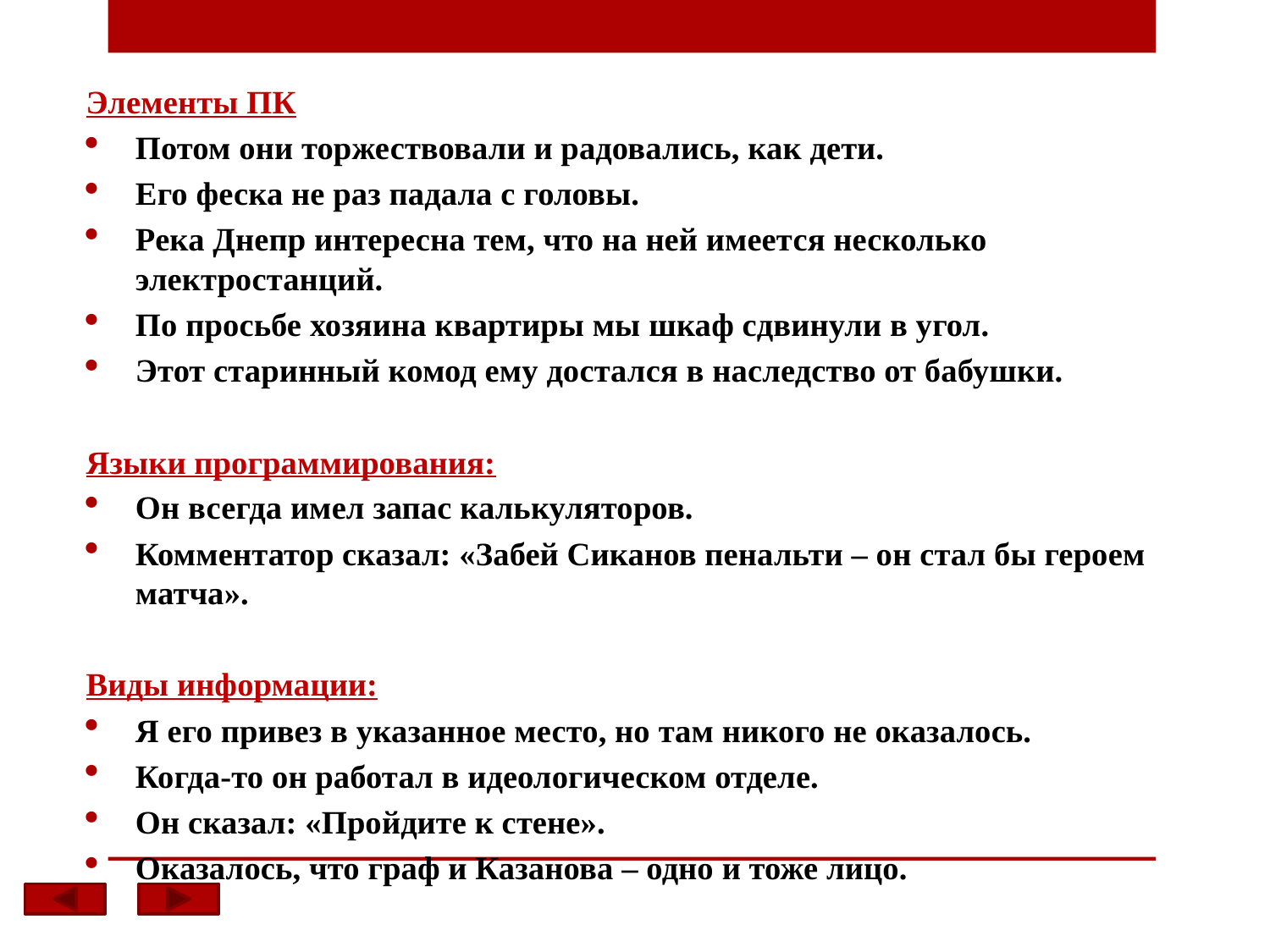

Элементы ПК
Потом они торжествовали и радовались, как дети.
Его феска не раз падала с головы.
Река Днепр интересна тем, что на ней имеется несколько электростанций.
По просьбе хозяина квартиры мы шкаф сдвинули в угол.
Этот старинный комод ему достался в наследство от бабушки.

Языки программирования:
Он всегда имел запас калькуляторов.
Комментатор сказал: «Забей Сиканов пенальти – он стал бы героем матча».

Виды информации:
Я его привез в указанное место, но там никого не оказалось.
Когда-то он работал в идеологическом отделе.
Он сказал: «Пройдите к стене».
Оказалось, что граф и Казанова – одно и тоже лицо.